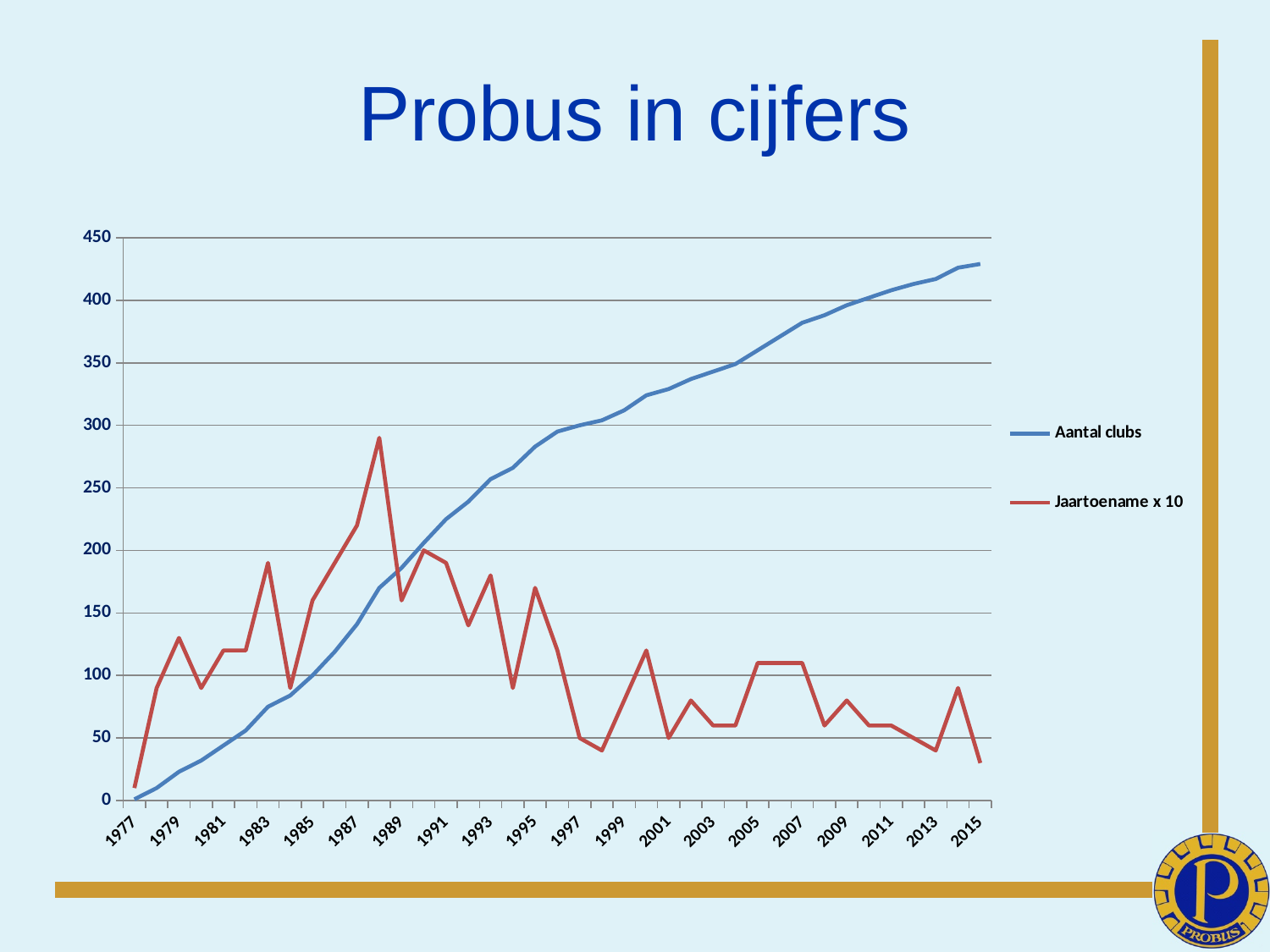

# Probus in cijfers

### Chart

| Category | Aantal clubs |  |
|---|---|---|
| 1977 | 1.0 | 10.0 |
| 1978 | 10.0 | 90.0 |
| 1979 | 23.0 | 130.0 |
| 1980 | 32.0 | 90.0 |
| 1981 | 44.0 | 120.0 |
| 1982 | 56.0 | 120.0 |
| 1983 | 75.0 | 190.0 |
| 1984 | 84.0 | 90.0 |
| 1985 | 100.0 | 160.0 |
| 1986 | 119.0 | 190.0 |
| 1987 | 141.0 | 220.0 |
| 1988 | 170.0 | 290.0 |
| 1989 | 186.0 | 160.0 |
| 1990 | 206.0 | 200.0 |
| 1991 | 225.0 | 190.0 |
| 1992 | 239.0 | 140.0 |
| 1993 | 257.0 | 180.0 |
| 1994 | 266.0 | 90.0 |
| 1995 | 283.0 | 170.0 |
| 1996 | 295.0 | 120.0 |
| 1997 | 300.0 | 50.0 |
| 1998 | 304.0 | 40.0 |
| 1999 | 312.0 | 80.0 |
| 2000 | 324.0 | 120.0 |
| 2001 | 329.0 | 50.0 |
| 2002 | 337.0 | 80.0 |
| 2003 | 343.0 | 60.0 |
| 2004 | 349.0 | 60.0 |
| 2005 | 360.0 | 110.0 |
| 2006 | 371.0 | 110.0 |
| 2007 | 382.0 | 110.0 |
| 2008 | 388.0 | 60.0 |
| 2009 | 396.0 | 80.0 |
| 2010 | 402.0 | 60.0 |
| 2011 | 408.0 | 60.0 |
| 2012 | 413.0 | 50.0 |
| 2013 | 417.0 | 40.0 |
| 2014 | 426.0 | 90.0 |
| 2015 | 429.0 | 30.0 |